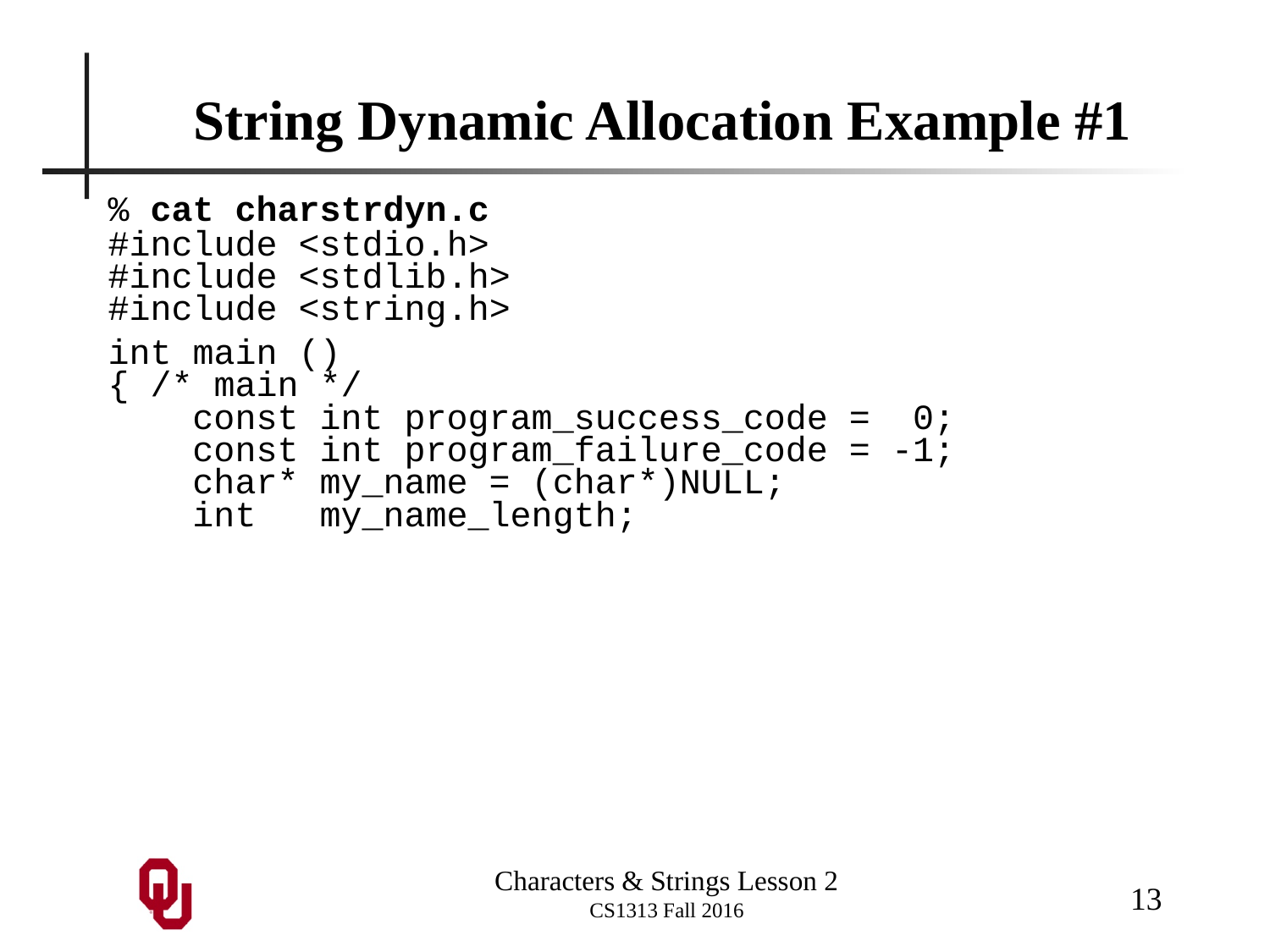

# String Dynamic Allocation Example #1
% cat charstrdyn.c
#include <stdio.h>
#include <stdlib.h>
#include <string.h>

int main ()
{ /* main */
    const int program_success_code =  0;
    const int program_failure_code = -1;
    char* my_name = (char*)NULL;
    int   my_name_length;
13
Characters & Strings Lesson 2
CS1313 Fall 2016